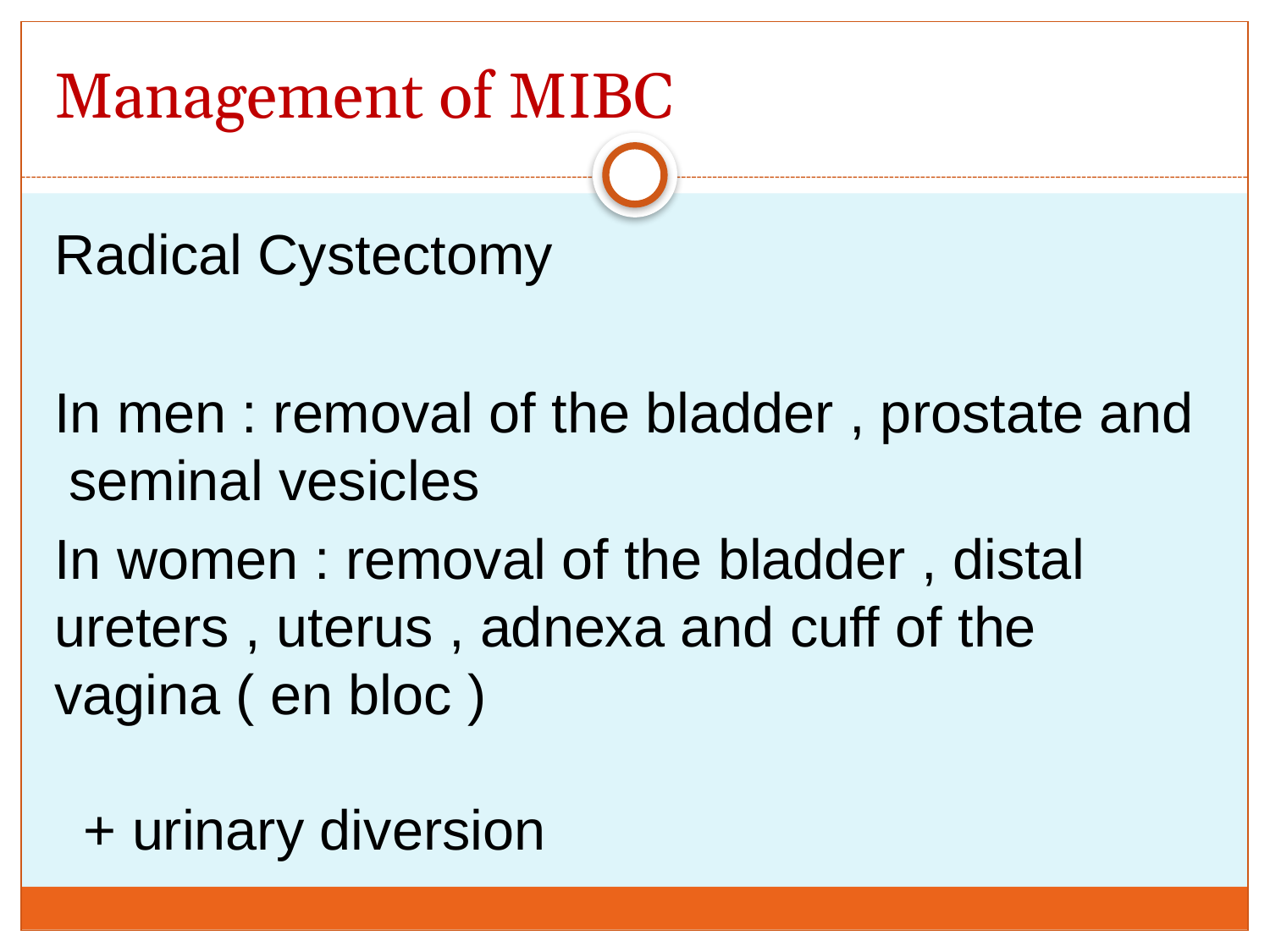

# Management of MIBC
Radical Cystectomy

In men : removal of the bladder , prostate and seminal vesicles
In women : removal of the bladder , distal ureters , uterus , adnexa and cuff of the vagina ( en bloc )
+ urinary diversion